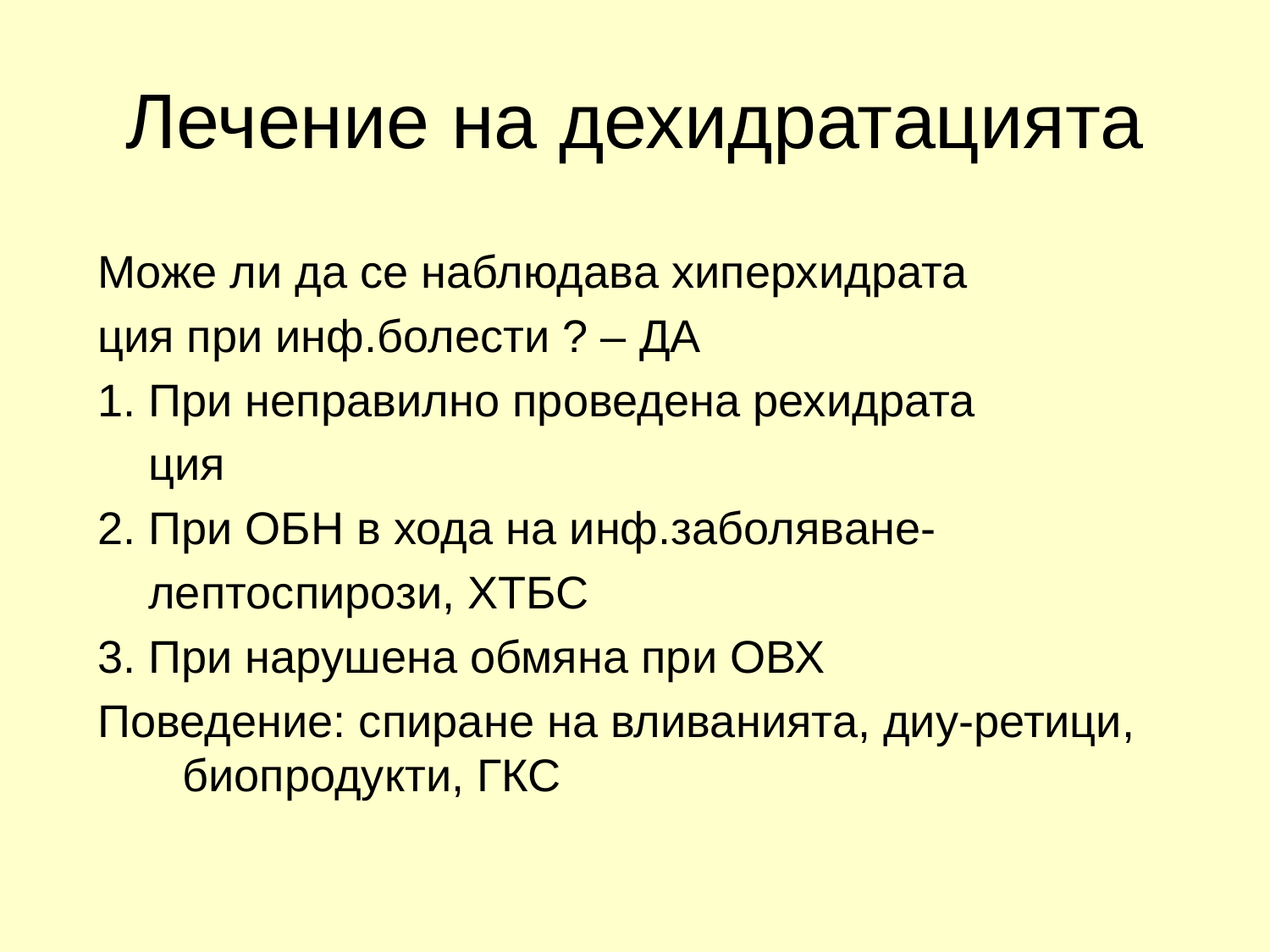

# Лечение на дехидратацията
Може ли да се наблюдава хиперхидрата
ция при инф.болести ? – ДА
1. При неправилно проведена рехидрата
    ция
2. При ОБН в хода на инф.заболяване-
    лептоспирози, ХТБС
3. При нарушена обмяна при ОВХ
Поведение: спиране на вливанията, диу-ретици, биопродукти, ГКС